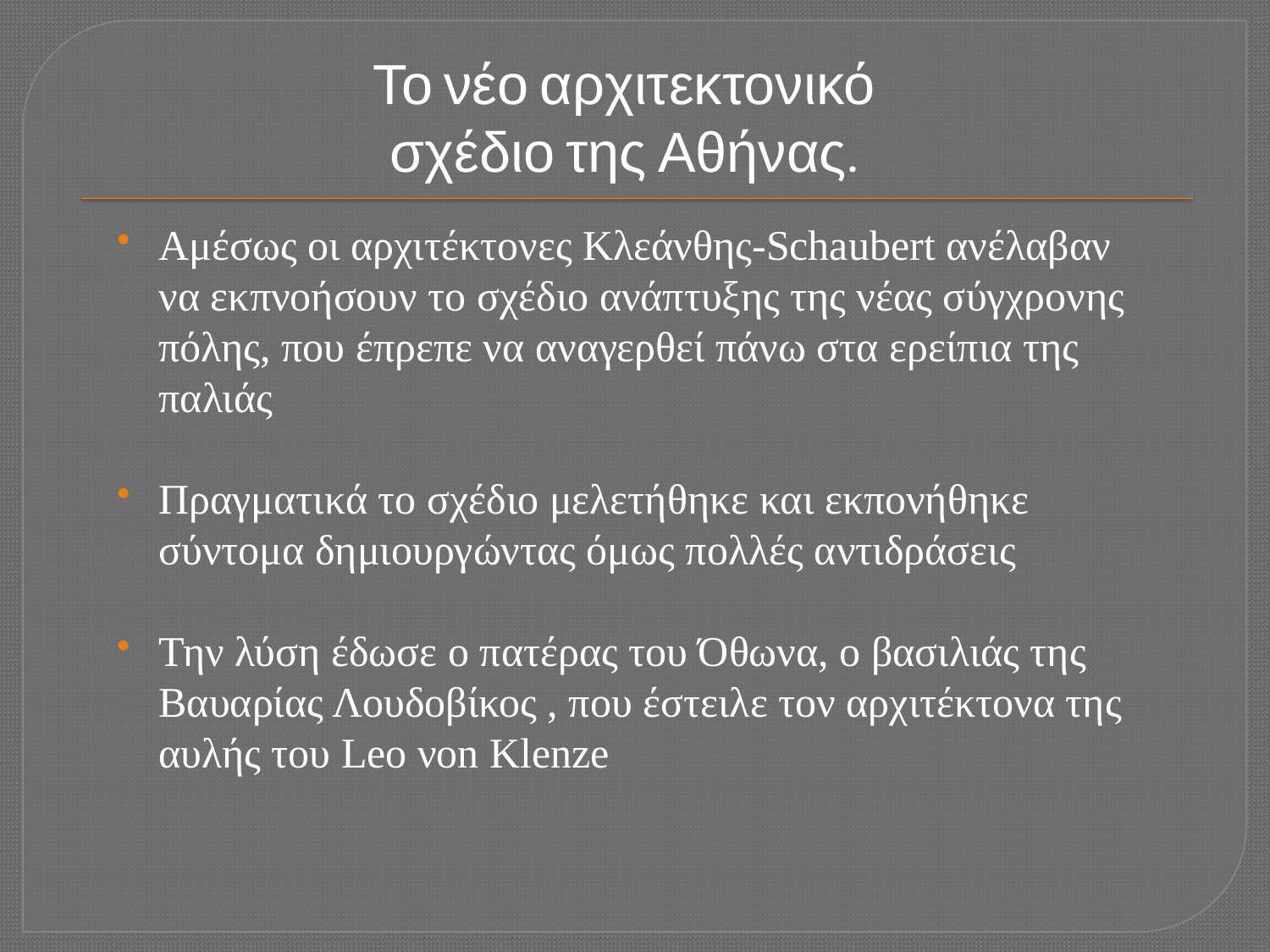

Το νέο αρχιτεκτονικό σχέδιο της Αθήνας.
Αμέσως οι αρχιτέκτονες Κλεάνθης-Schaubert ανέλαβαν να εκπνοήσουν το σχέδιο ανάπτυξης της νέας σύγχρονης πόλης, που έπρεπε να αναγερθεί πάνω στα ερείπια της παλιάς

Πραγματικά το σχέδιο μελετήθηκε και εκπονήθηκε σύντομα δημιουργώντας όμως πολλές αντιδράσεις

Την λύση έδωσε ο πατέρας του Όθωνα, ο βασιλιάς της Βαυαρίας Λουδοβίκος , που έστειλε τον αρχιτέκτονα της αυλής του Leo νon Klenze